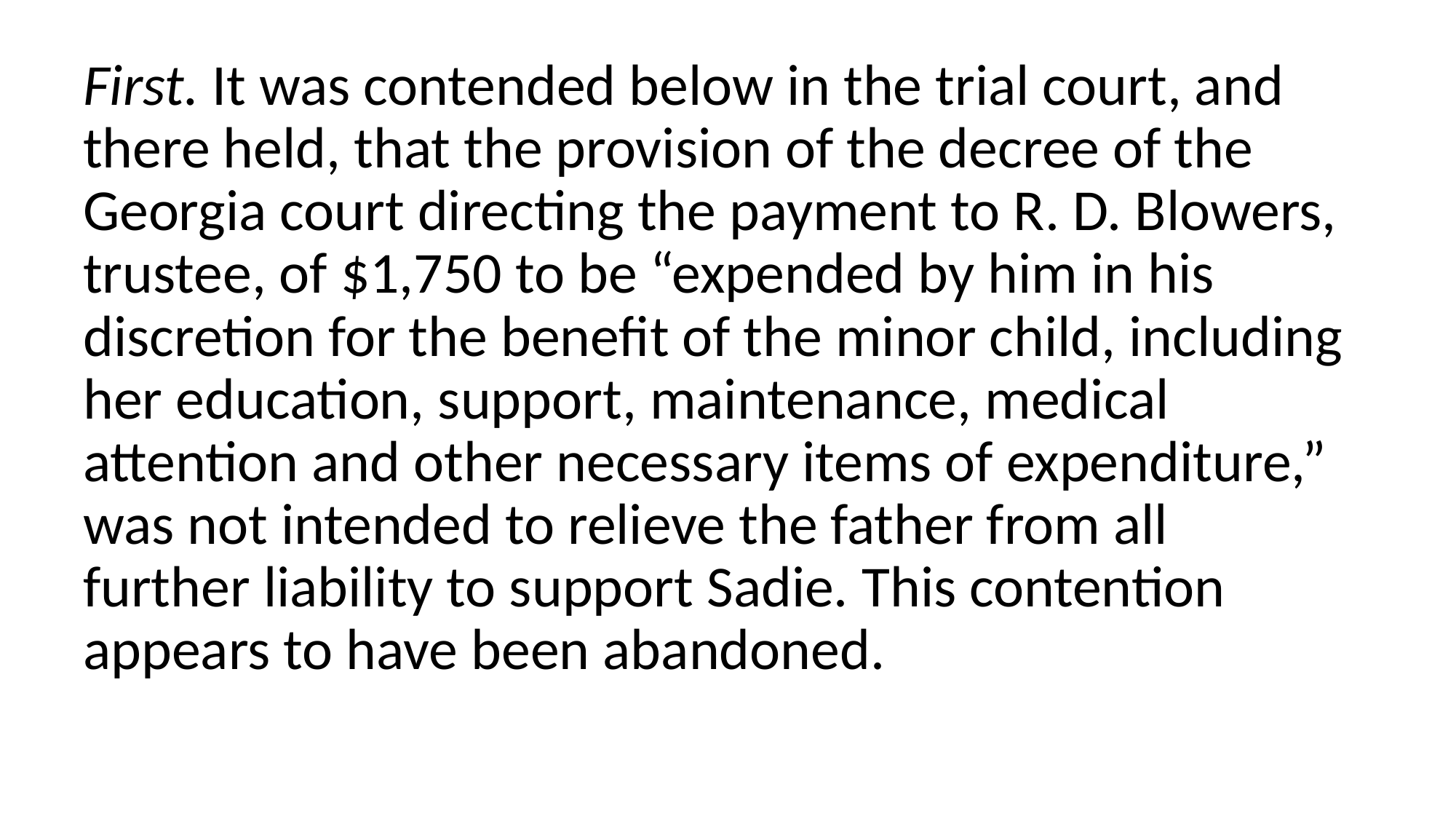

# First. It was contended below in the trial court, and there held, that the provision of the decree of the Georgia court directing the payment to R. D. Blowers, trustee, of $1,750 to be “expended by him in his discretion for the benefit of the minor child, including her education, support, maintenance, medical attention and other necessary items of expenditure,” was not intended to relieve the father from all further liability to support Sadie. This contention appears to have been abandoned.